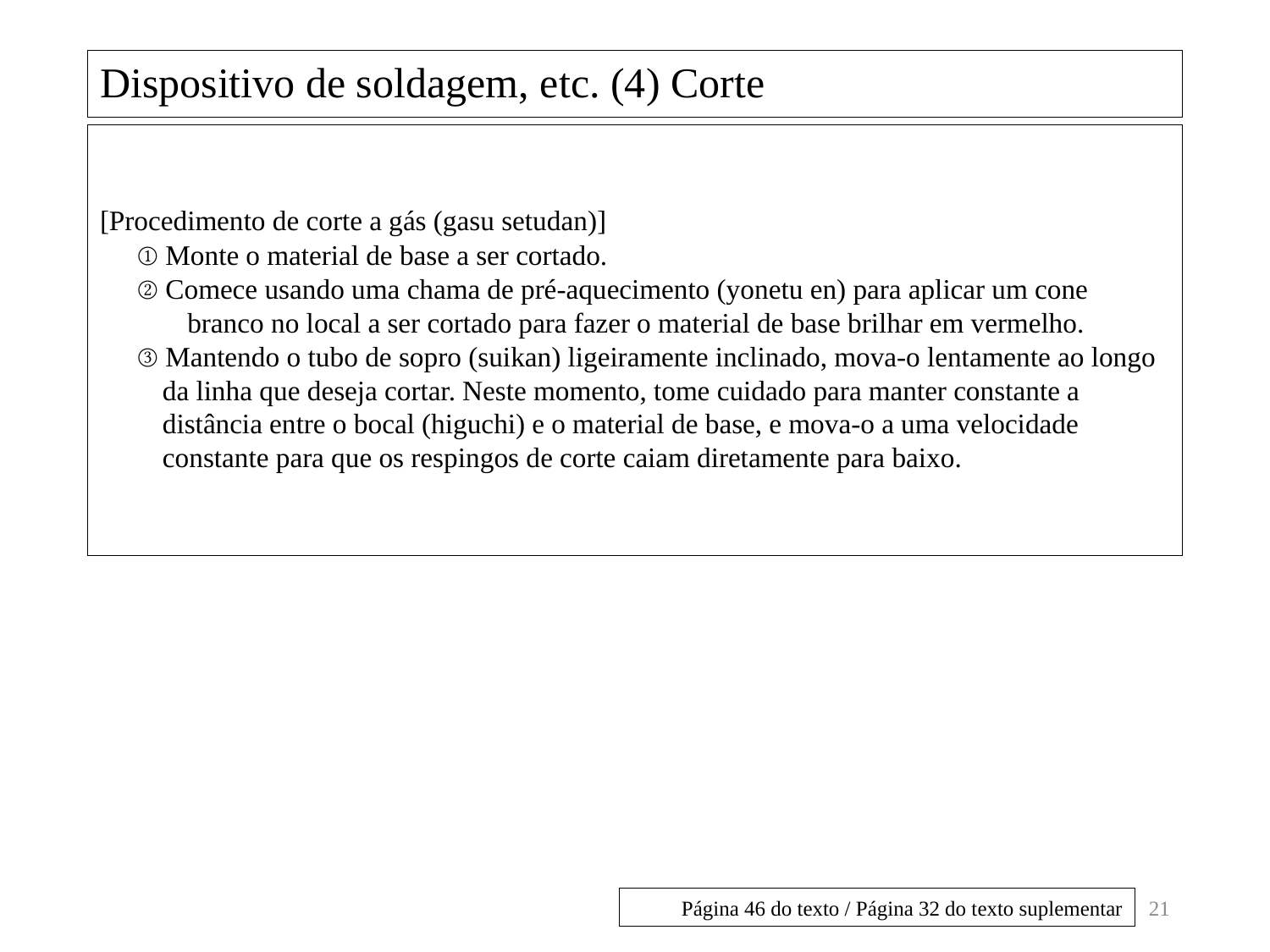

# Dispositivo de soldagem, etc. (4) Corte
[Procedimento de corte a gás (gasu setudan)]
① Monte o material de base a ser cortado.
② Comece usando uma chama de pré-aquecimento (yonetu en) para aplicar um cone branco no local a ser cortado para fazer o material de base brilhar em vermelho.
③ Mantendo o tubo de sopro (suikan) ligeiramente inclinado, mova-o lentamente ao longo da linha que deseja cortar. Neste momento, tome cuidado para manter constante a distância entre o bocal (higuchi) e o material de base, e mova-o a uma velocidade constante para que os respingos de corte caiam diretamente para baixo.
21
Página 46 do texto / Página 32 do texto suplementar